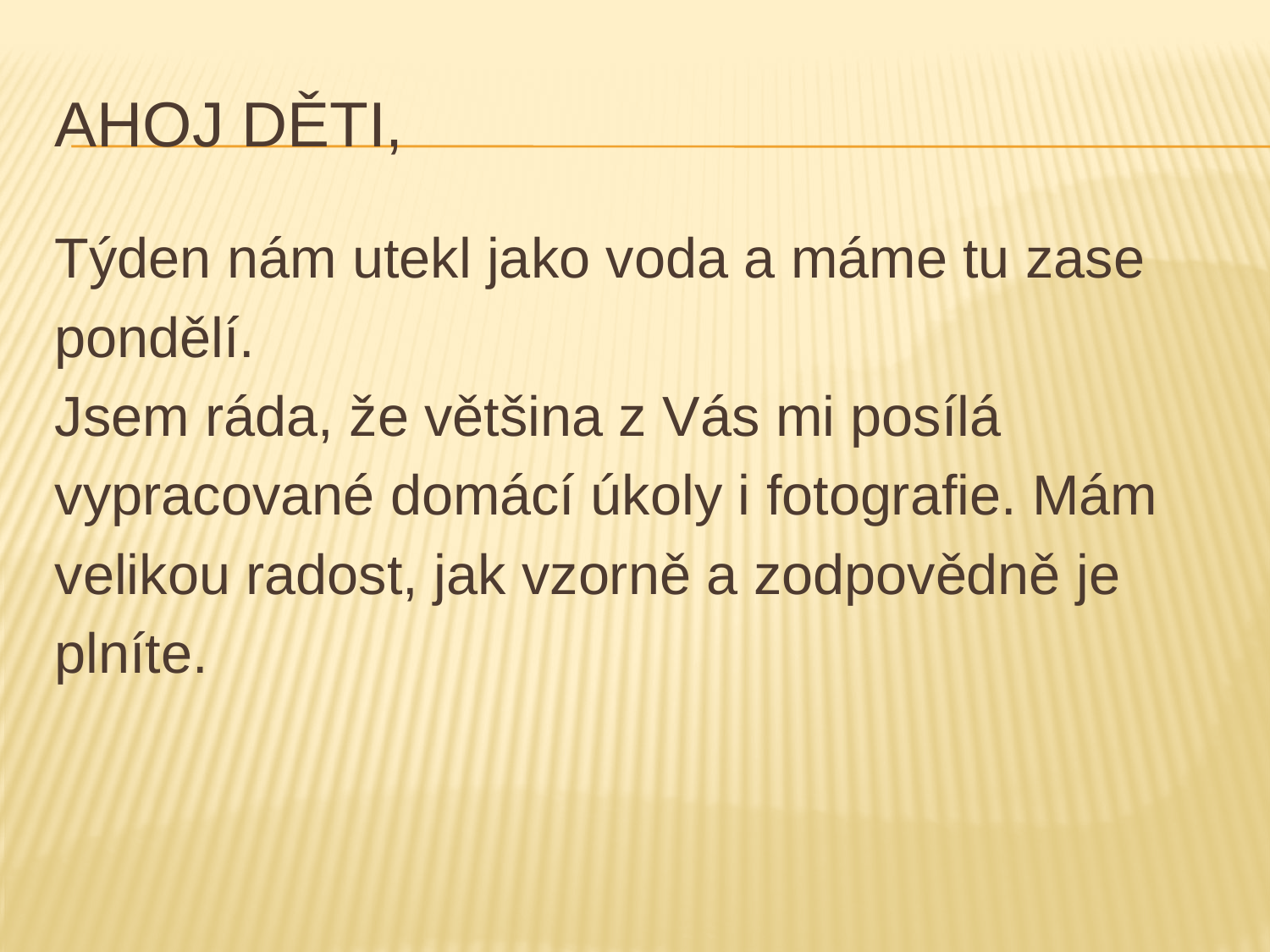

# Ahoj děti,
Týden nám utekl jako voda a máme tu zase
pondělí.
Jsem ráda, že většina z Vás mi posílá
vypracované domácí úkoly i fotografie. Mám
velikou radost, jak vzorně a zodpovědně je
plníte.